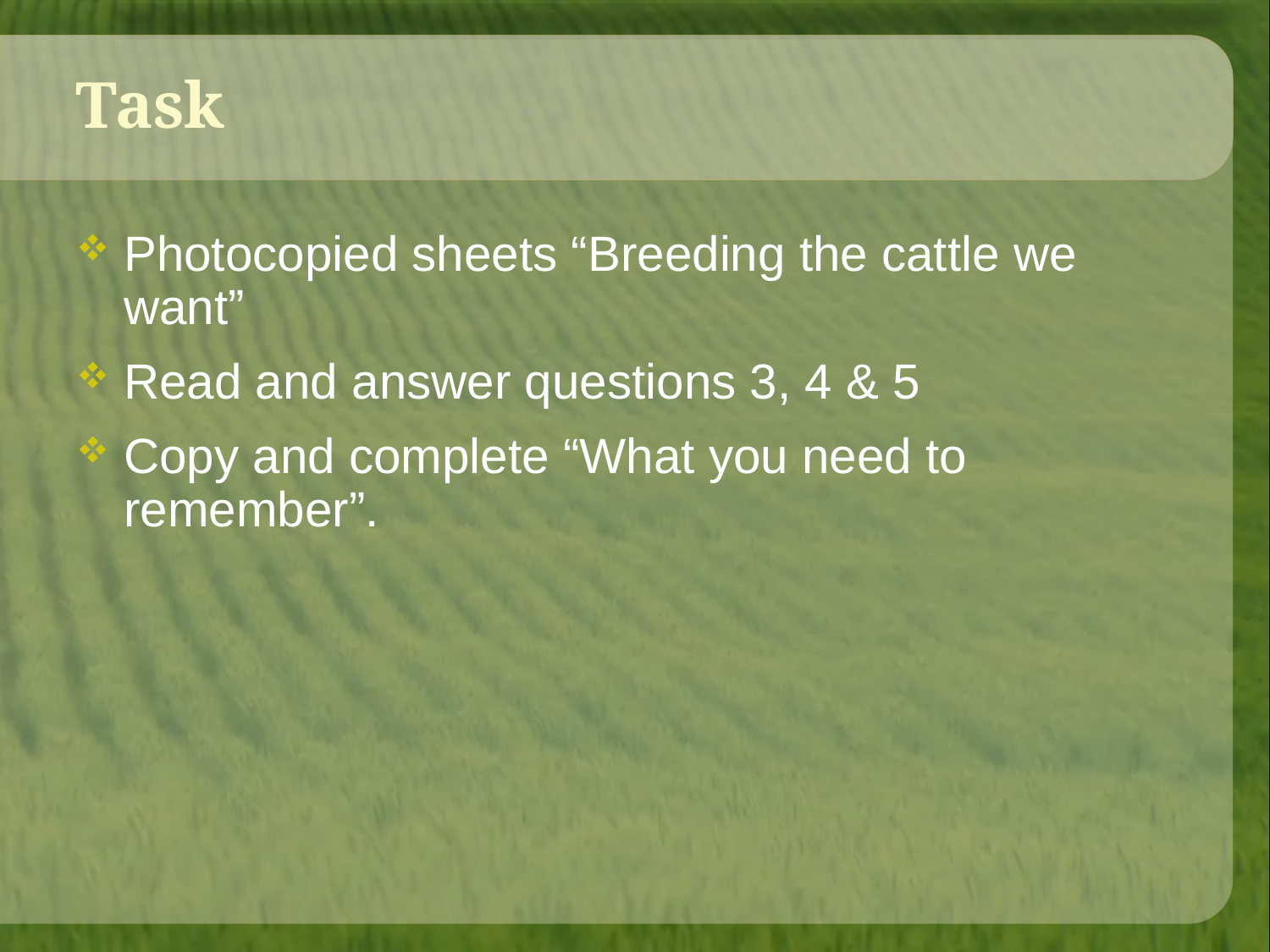

# Task
Photocopied sheets “Breeding the cattle we want”
Read and answer questions 3, 4 & 5
Copy and complete “What you need to remember”.